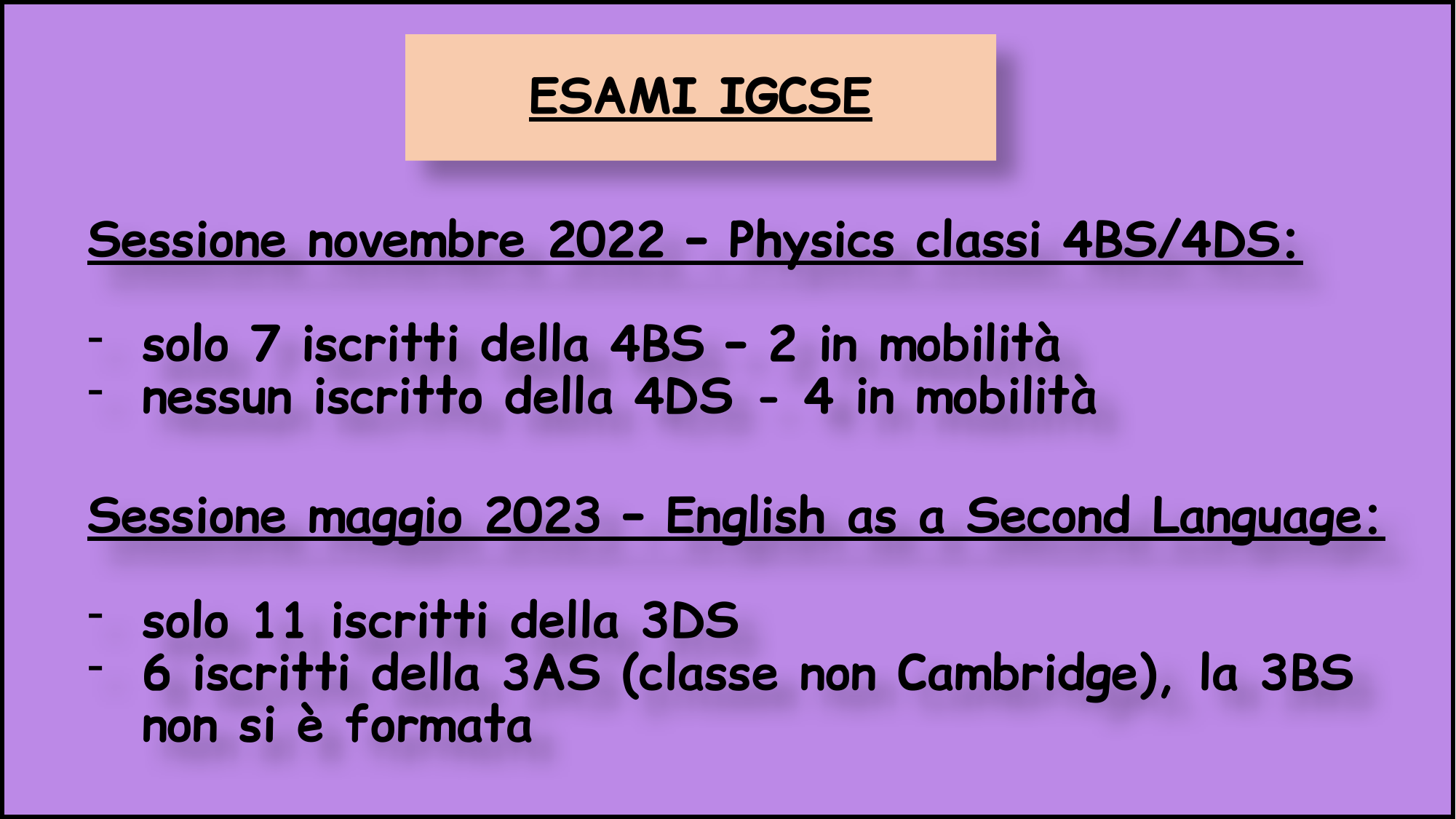

# ESAMI IGCSE

Sessione novembre 2022 – Physics classi 4BS/4DS:

solo 7 iscritti della 4BS – 2 in mobilità
nessun iscritto della 4DS - 4 in mobilità

Sessione maggio 2023 – English as a Second Language:

solo 11 iscritti della 3DS
6 iscritti della 3AS (classe non Cambridge), la 3BS non si è formata